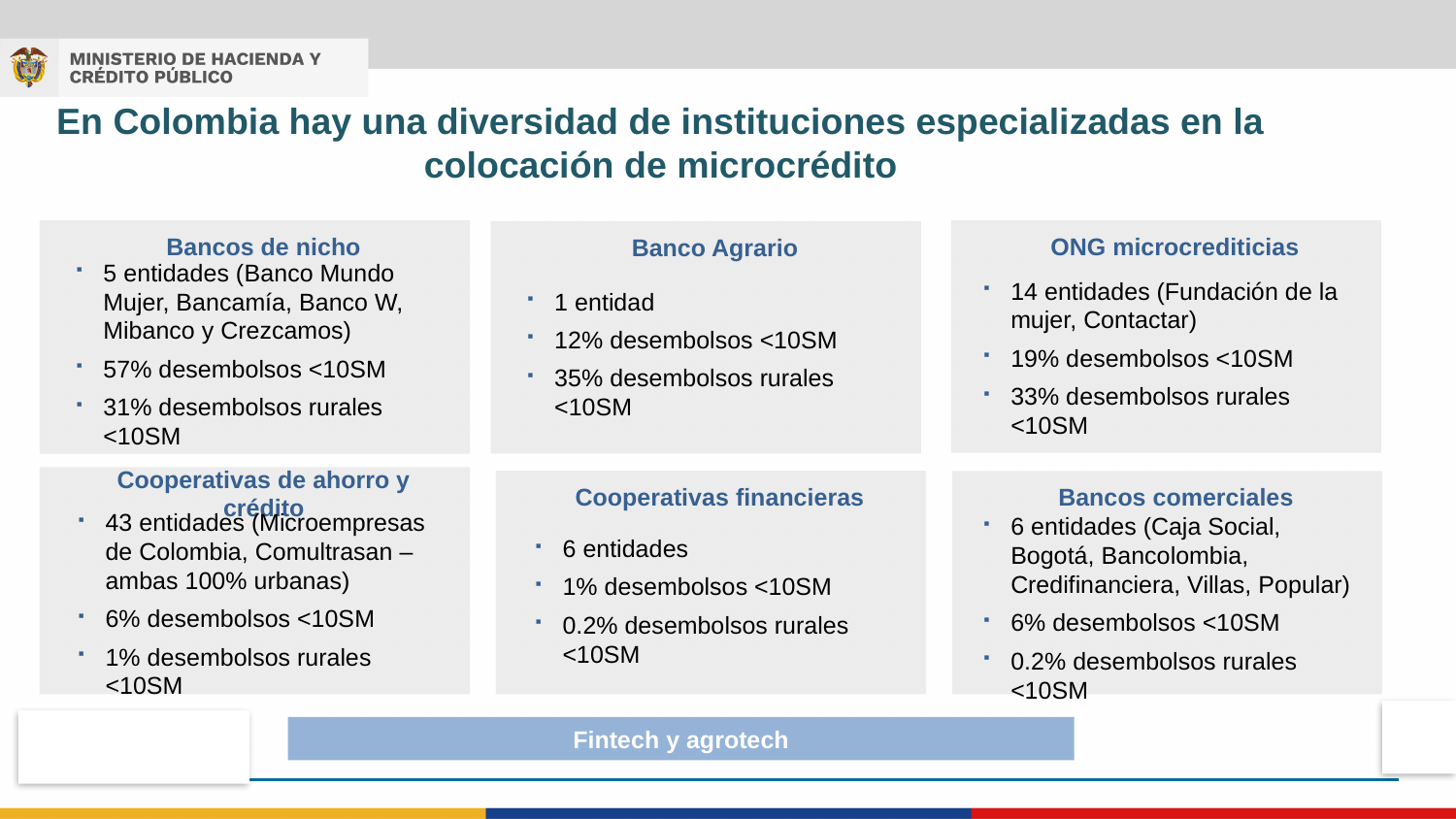

En Colombia hay una diversidad de instituciones especializadas en la colocación de microcrédito

Bancos de nicho
5 entidades (Banco Mundo Mujer, Bancamía, Banco W, Mibanco y Crezcamos)
57% desembolsos <10SM
31% desembolsos rurales <10SM

ONG microcrediticias
14 entidades (Fundación de la mujer, Contactar)
19% desembolsos <10SM
33% desembolsos rurales <10SM

Banco Agrario
1 entidad
12% desembolsos <10SM
35% desembolsos rurales <10SM

Cooperativas de ahorro y crédito
43 entidades (Microempresas de Colombia, Comultrasan – ambas 100% urbanas)
6% desembolsos <10SM
1% desembolsos rurales <10SM

Cooperativas financieras
6 entidades
1% desembolsos <10SM
0.2% desembolsos rurales <10SM

Bancos comerciales
6 entidades (Caja Social, Bogotá, Bancolombia, Credifinanciera, Villas, Popular)
6% desembolsos <10SM
0.2% desembolsos rurales <10SM

Fintech y agrotech